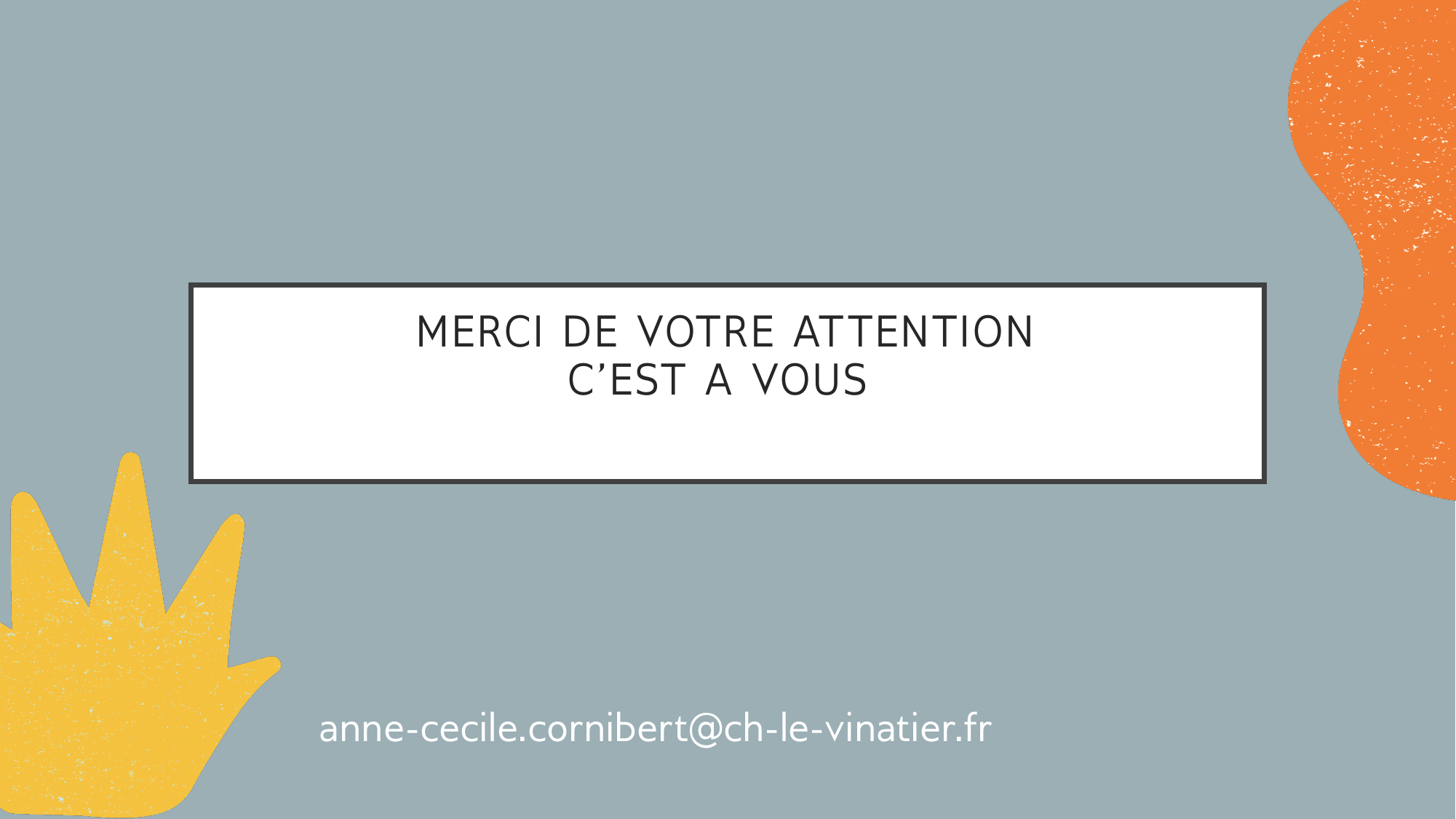

# Merci de votre attention C’est a vous

anne-cecile.cornibert@ch-le-vinatier.fr